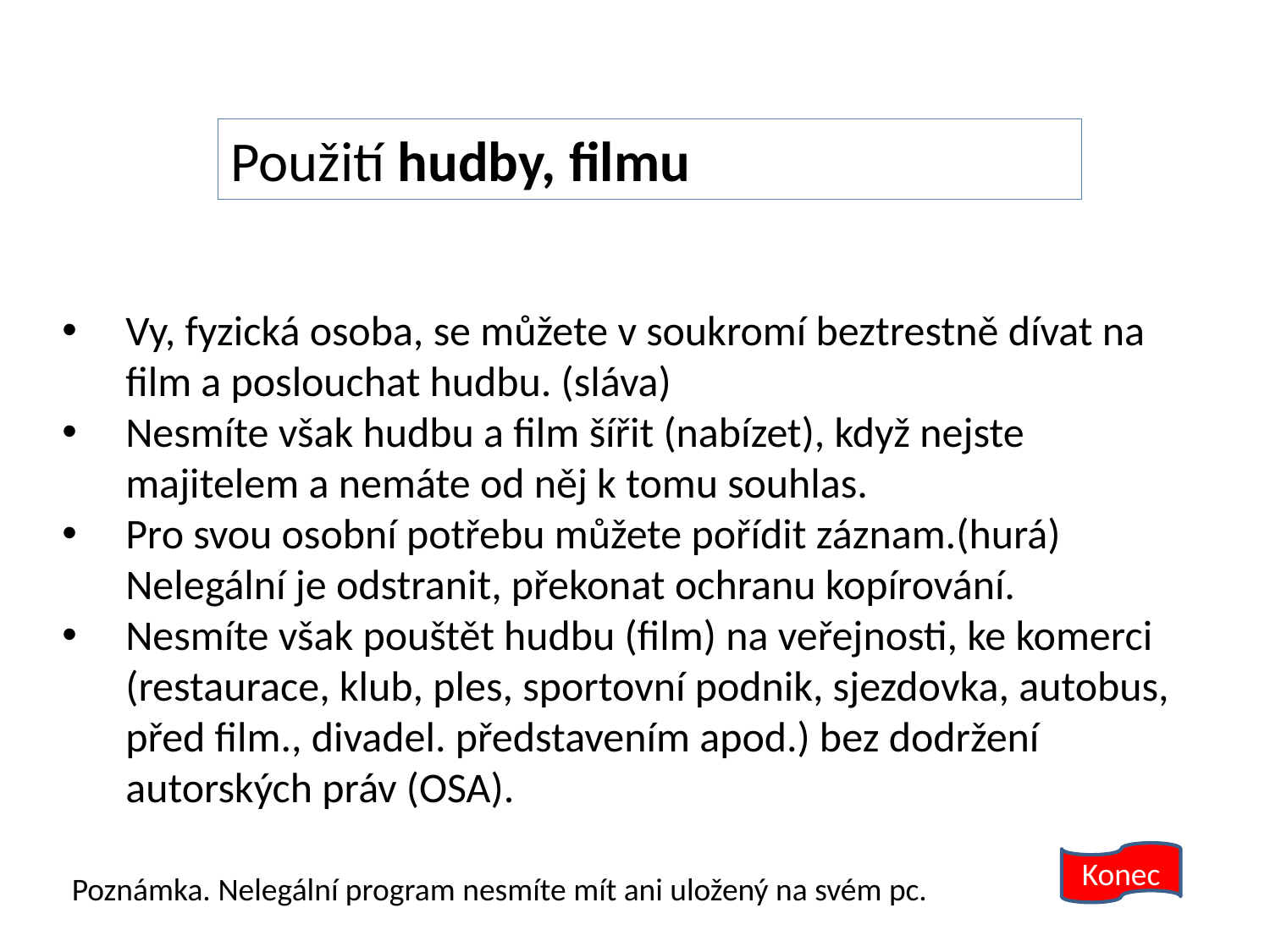

Použití hudby, filmu
Vy, fyzická osoba, se můžete v soukromí beztrestně dívat na film a poslouchat hudbu. (sláva)
Nesmíte však hudbu a film šířit (nabízet), když nejste majitelem a nemáte od něj k tomu souhlas.
Pro svou osobní potřebu můžete pořídit záznam.(hurá) Nelegální je odstranit, překonat ochranu kopírování.
Nesmíte však pouštět hudbu (film) na veřejnosti, ke komerci (restaurace, klub, ples, sportovní podnik, sjezdovka, autobus, před film., divadel. představením apod.) bez dodržení autorských práv (OSA).

Konec
Poznámka. Nelegální program nesmíte mít ani uložený na svém pc.